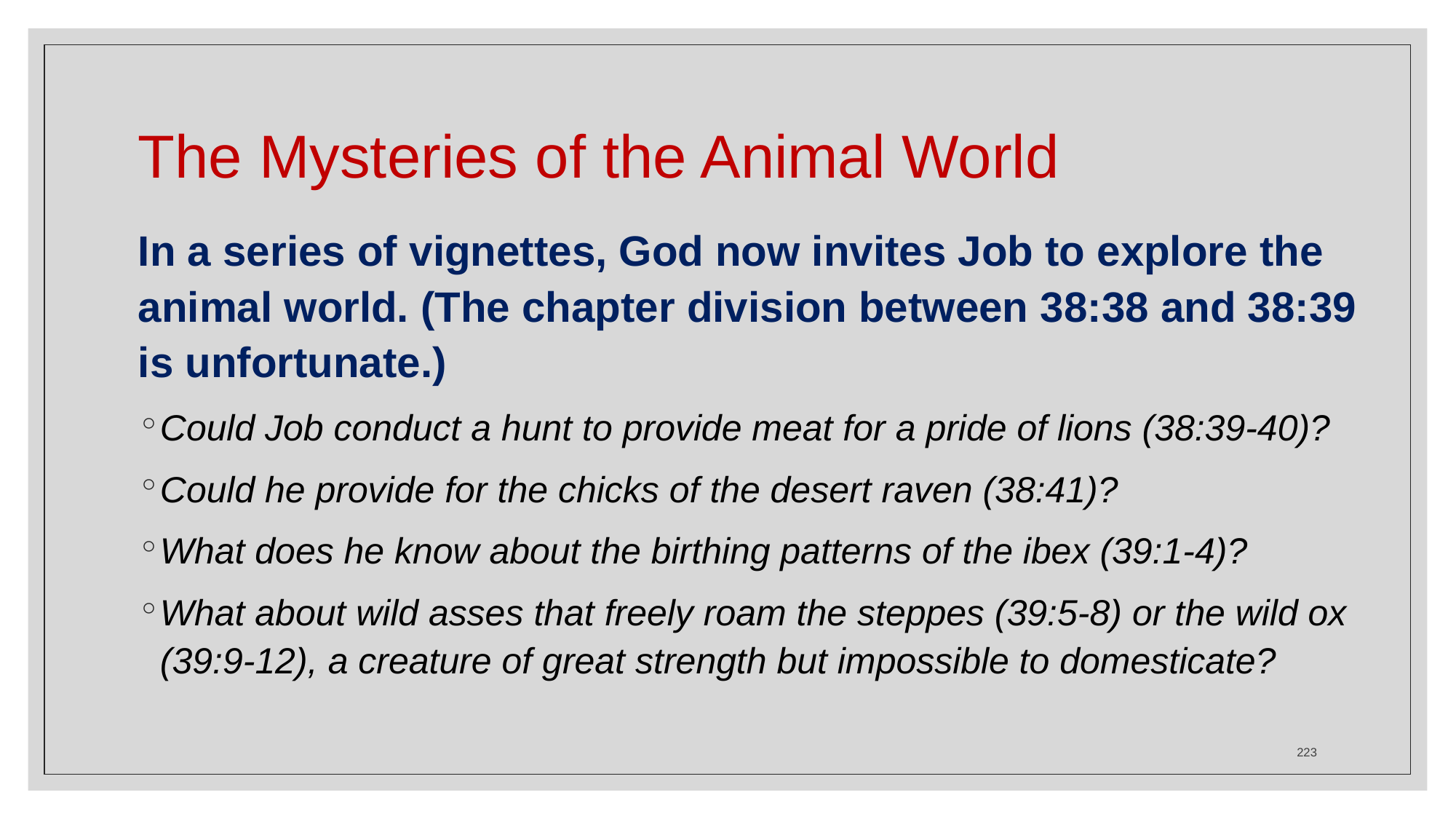

# The Mysteries of the Animal World
In a series of vignettes, God now invites Job to explore the animal world. (The chapter division between 38:38 and 38:39 is unfortunate.)
Could Job conduct a hunt to provide meat for a pride of lions (38:39-40)?
Could he provide for the chicks of the desert raven (38:41)?
What does he know about the birthing patterns of the ibex (39:1-4)?
What about wild asses that freely roam the steppes (39:5-8) or the wild ox (39:9-12), a creature of great strength but impossible to domesticate?
223